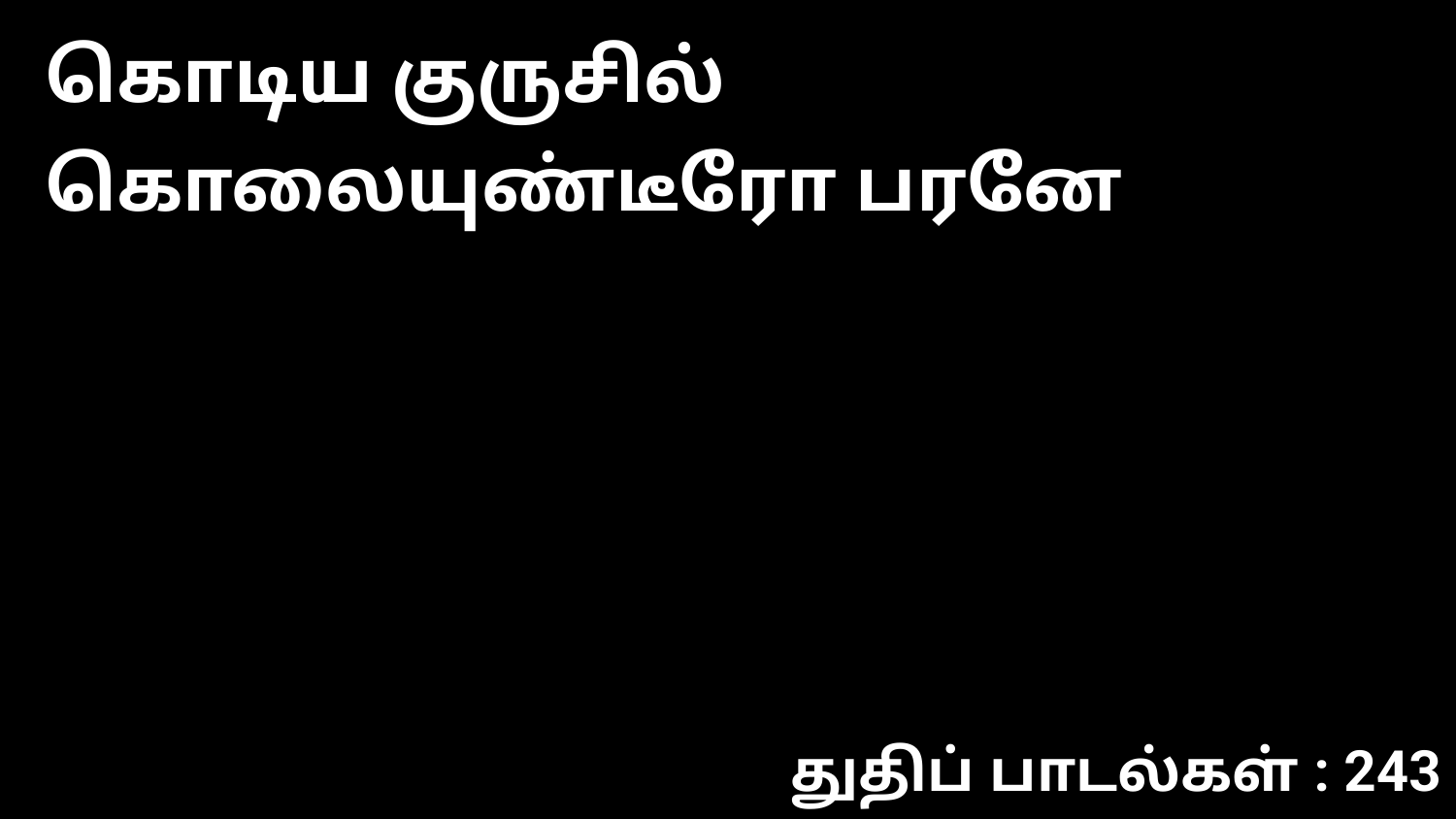

கொடிய குருசில் கொலையுண்டீரோ பரனே
துதிப் பாடல்கள் : 243